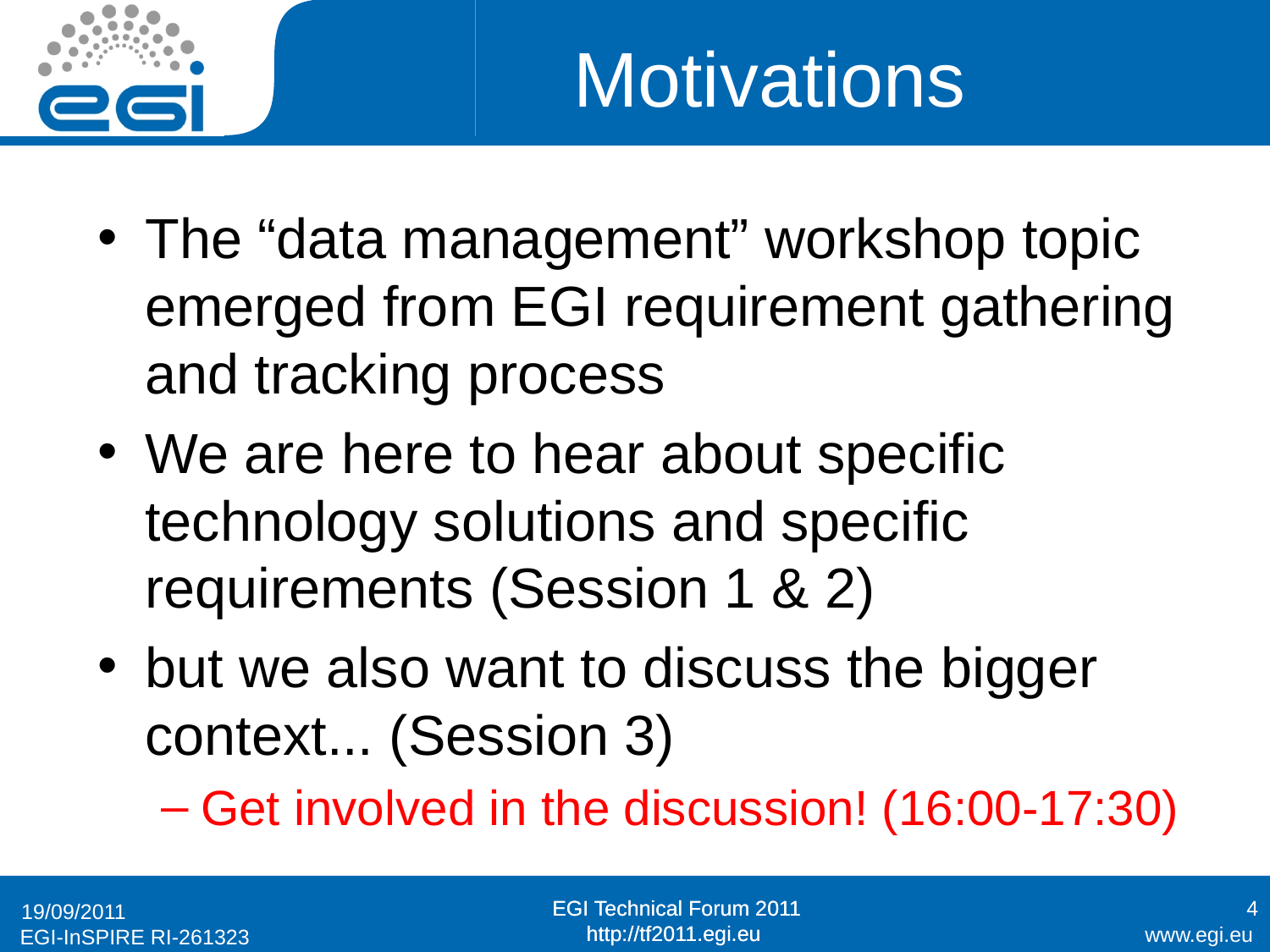

# Motivations
The “data management” workshop topic emerged from EGI requirement gathering and tracking process
We are here to hear about specific technology solutions and specific requirements (Session 1 & 2)
but we also want to discuss the bigger context... (Session 3)
Get involved in the discussion! (16:00-17:30)
4
19/09/2011